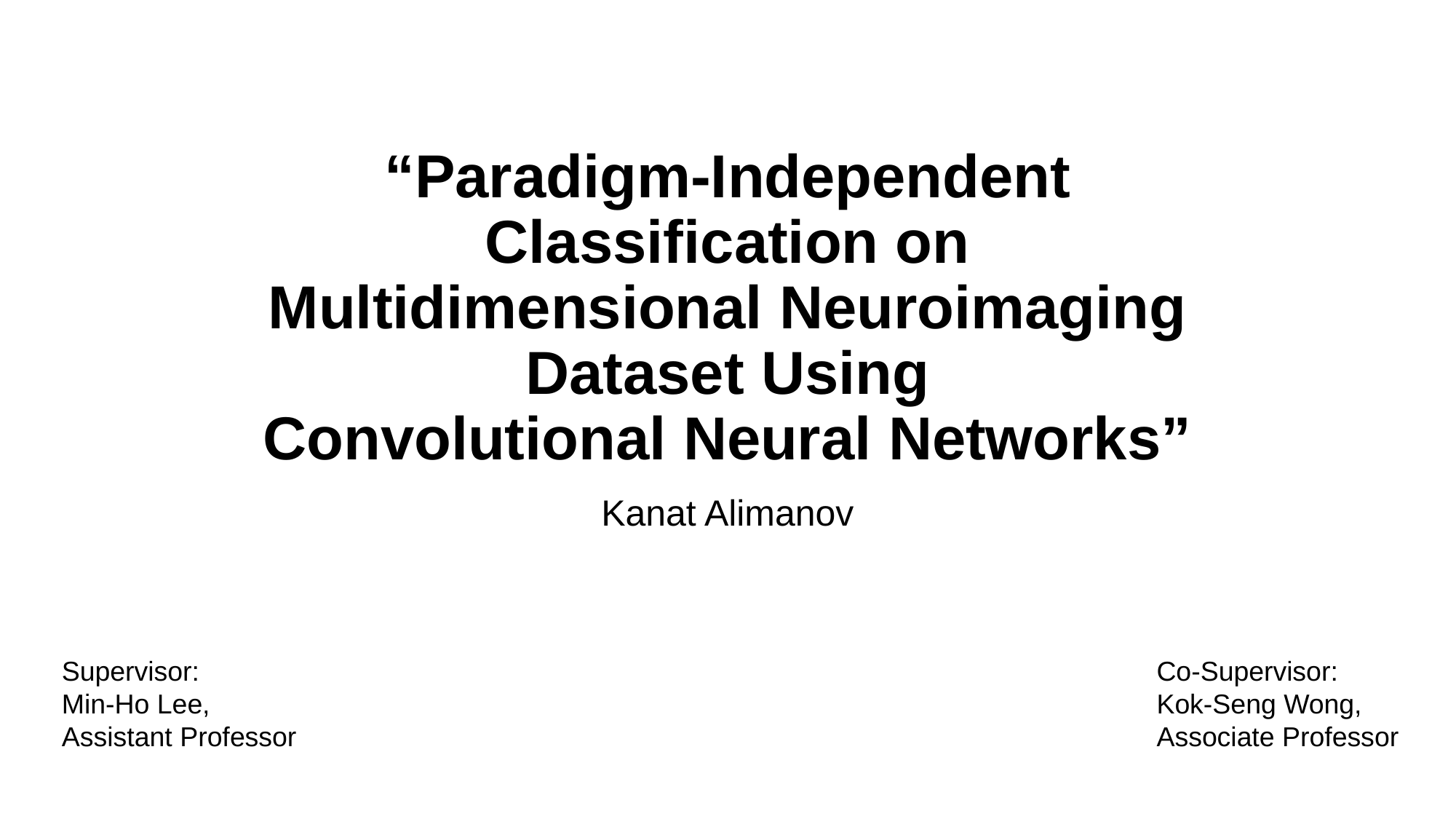

# “Paradigm-Independent Classification on Multidimensional Neuroimaging Dataset Using Convolutional Neural Networks”
Kanat Alimanov
Supervisor:
Min-Ho Lee,
Assistant Professor
Co-Supervisor:
Kok-Seng Wong,
Associate Professor